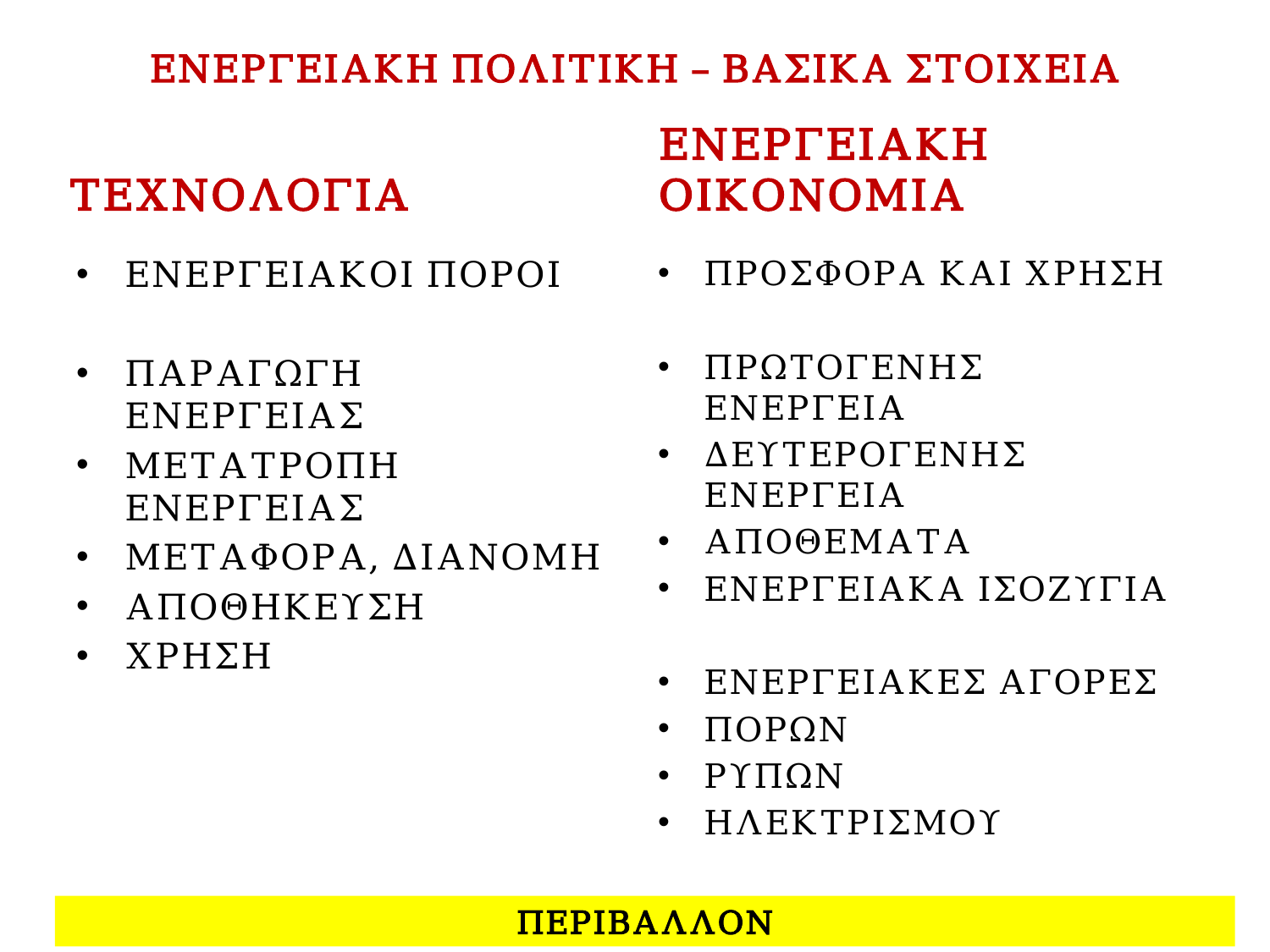

# ΕΝΕΡΓΕΙΑΚΗ ΠΟΛΙΤΙΚΗ – ΒΑΣΙΚΑ ΣΤΟΙΧΕΙΑ
ΤΕΧΝΟΛΟΓΙΑ
ΕΝΕΡΓΕΙΑΚΗ ΟΙΚΟΝΟΜΙΑ
ΕΝΕΡΓΕΙΑΚΟΙ ΠΟΡΟΙ

ΠΑΡΑΓΩΓΗ ΕΝΕΡΓΕΙΑΣ
ΜΕΤΑΤΡΟΠΗ ΕΝΕΡΓΕΙΑΣ
ΜΕΤΑΦΟΡΑ, ΔΙΑΝΟΜΗ
ΑΠΟΘΗΚΕΥΣΗ
ΧΡΗΣΗ

ΠΡΟΣΦΟΡΑ ΚΑΙ ΧΡΗΣΗ

ΠΡΩΤΟΓΕΝΗΣ ΕΝΕΡΓΕΙΑ
ΔΕΥΤΕΡΟΓΕΝΗΣ ΕΝΕΡΓΕΙΑ
ΑΠΟΘΕΜΑΤΑ
ΕΝΕΡΓΕΙΑΚΑ ΙΣΟΖΥΓΙΑ

ΕΝΕΡΓΕΙΑΚΕΣ ΑΓΟΡΕΣ
ΠΟΡΩΝ
ΡΥΠΩΝ
ΗΛΕΚΤΡΙΣΜΟΥ
ΠΕΡΙΒΑΛΛΟΝ